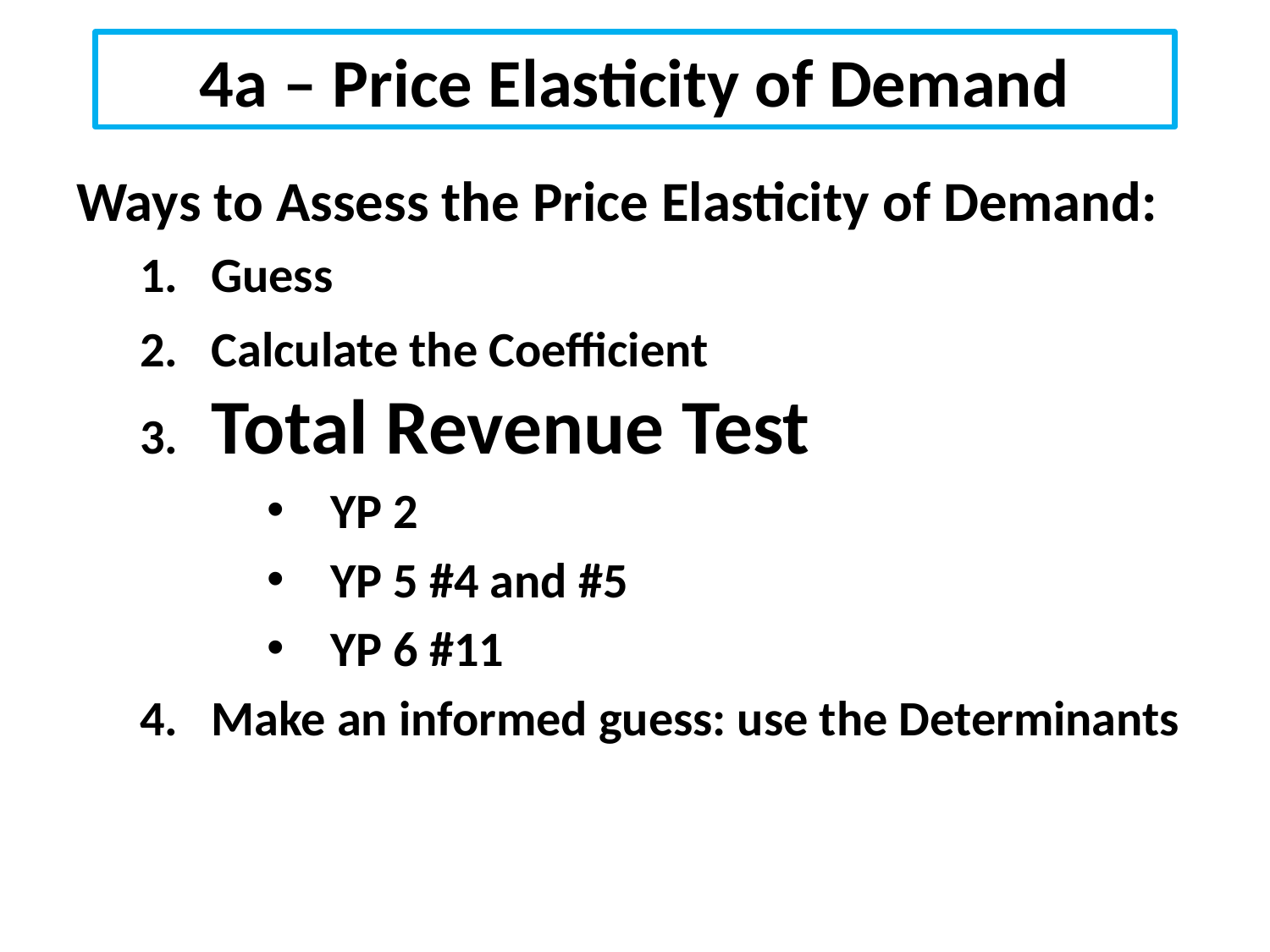

# 4a – Price Elasticity of Demand
Ways to Assess the Price Elasticity of Demand:
Guess
2.   Calculate the Coefficient
3.   Total Revenue Test
YP 2
YP 5 #4 and #5
YP 6 #11
4.   Make an informed guess: use the Determinants